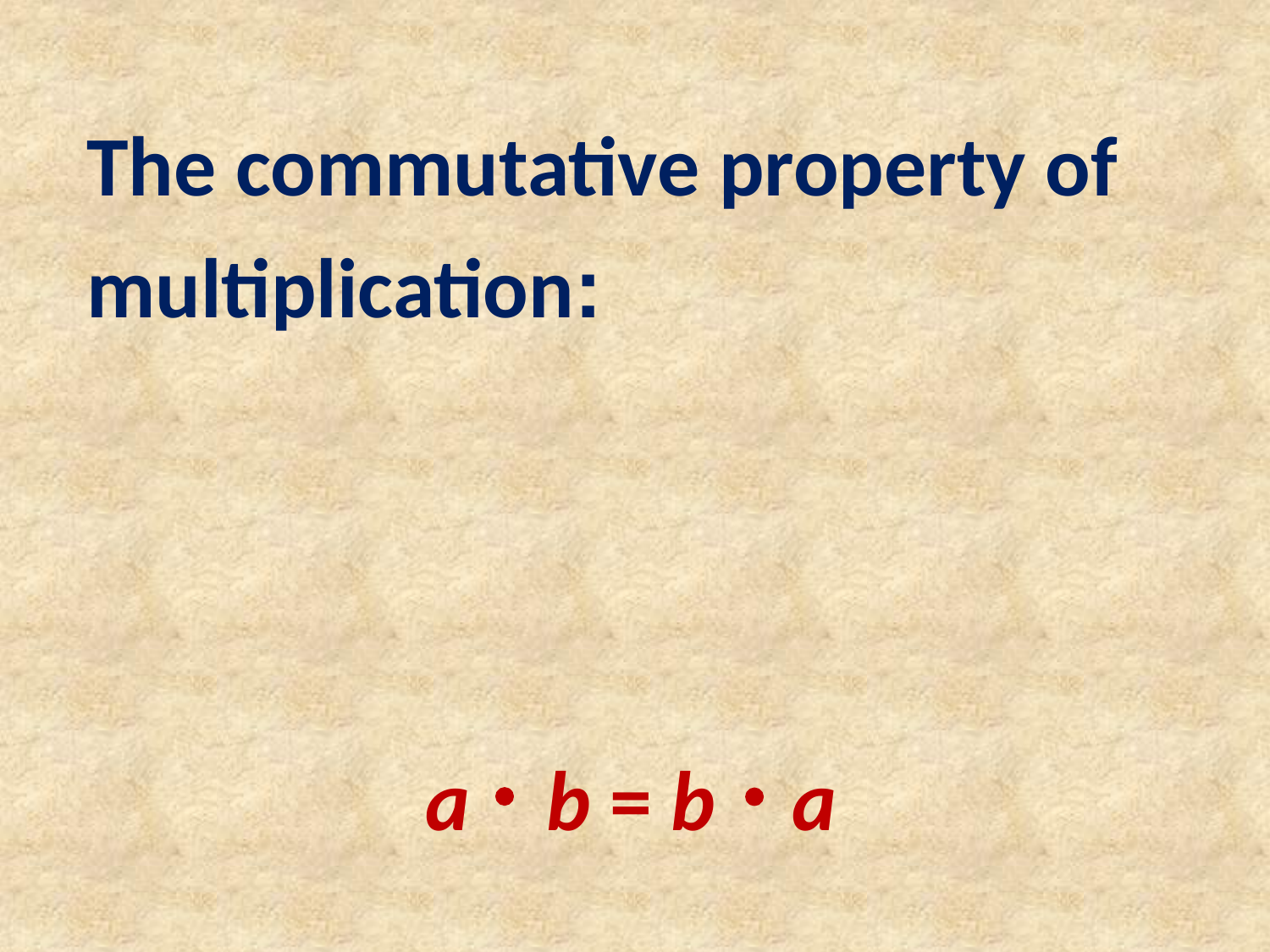

The commutative property of multiplication:
a    b = b    a